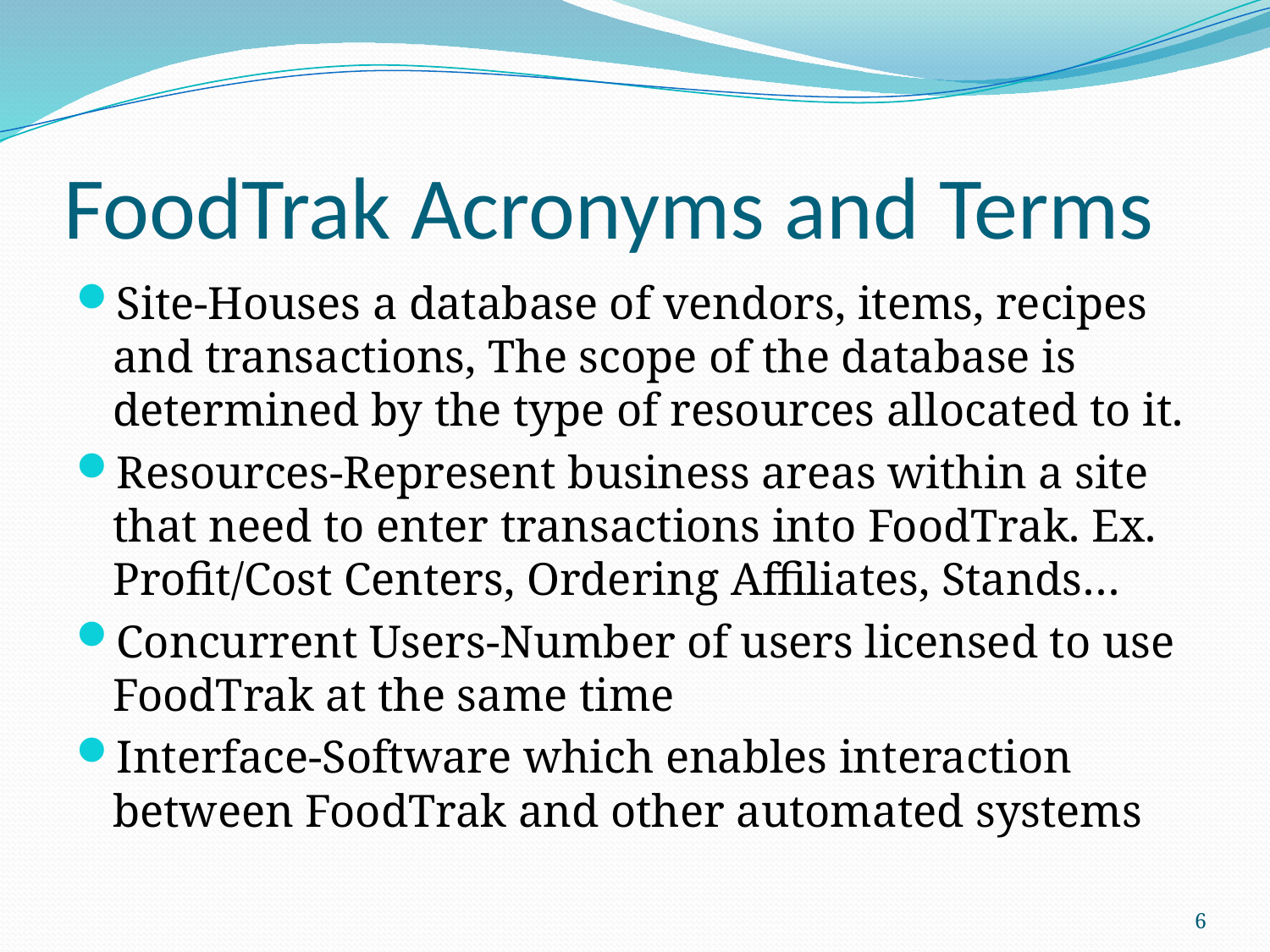

# FoodTrak Acronyms and Terms
Site-Houses a database of vendors, items, recipes and transactions, The scope of the database is determined by the type of resources allocated to it.
Resources-Represent business areas within a site that need to enter transactions into FoodTrak. Ex. Profit/Cost Centers, Ordering Affiliates, Stands…
Concurrent Users-Number of users licensed to use FoodTrak at the same time
Interface-Software which enables interaction between FoodTrak and other automated systems

6